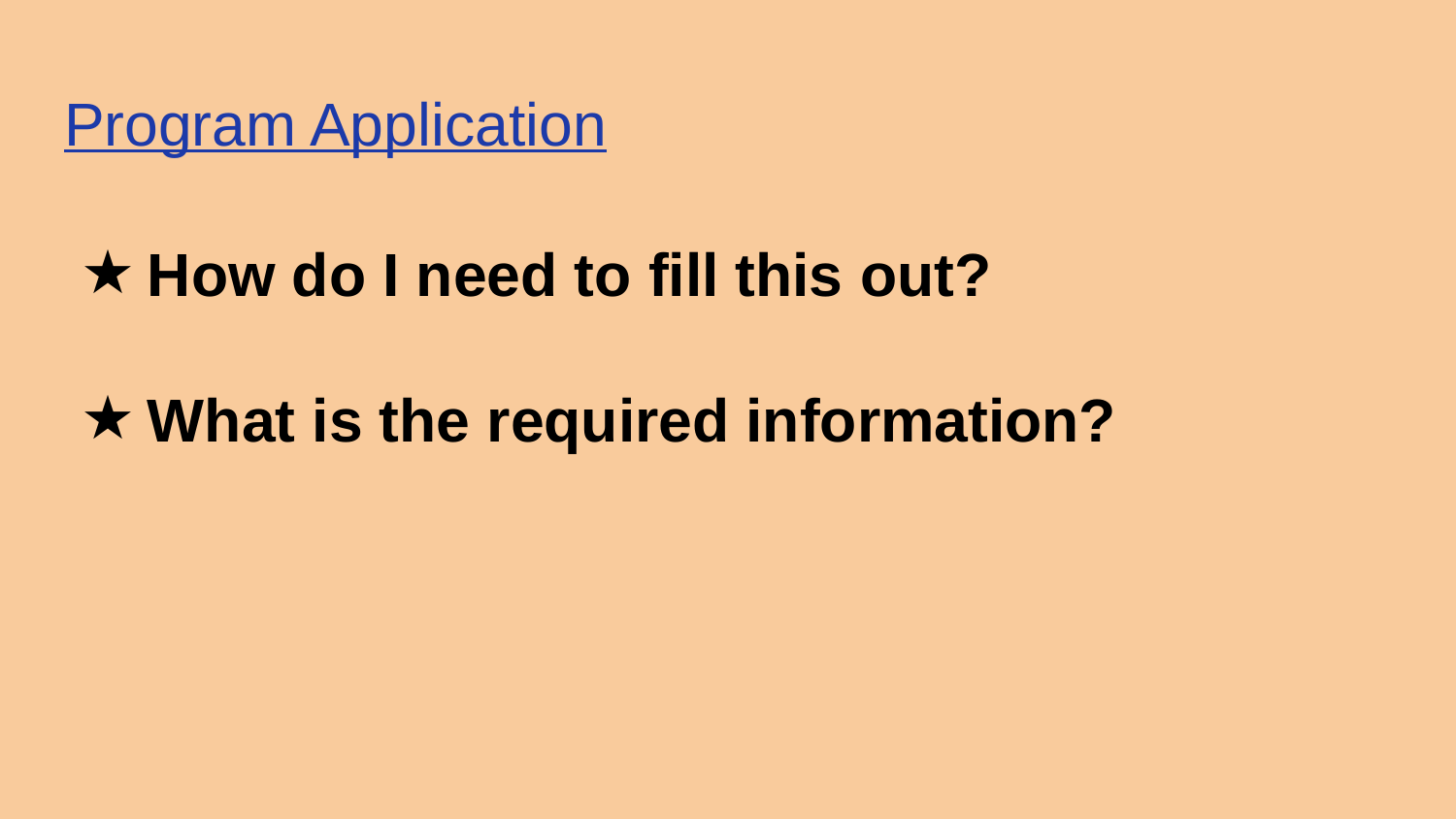

# Program Application
How do I need to fill this out?
What is the required information?